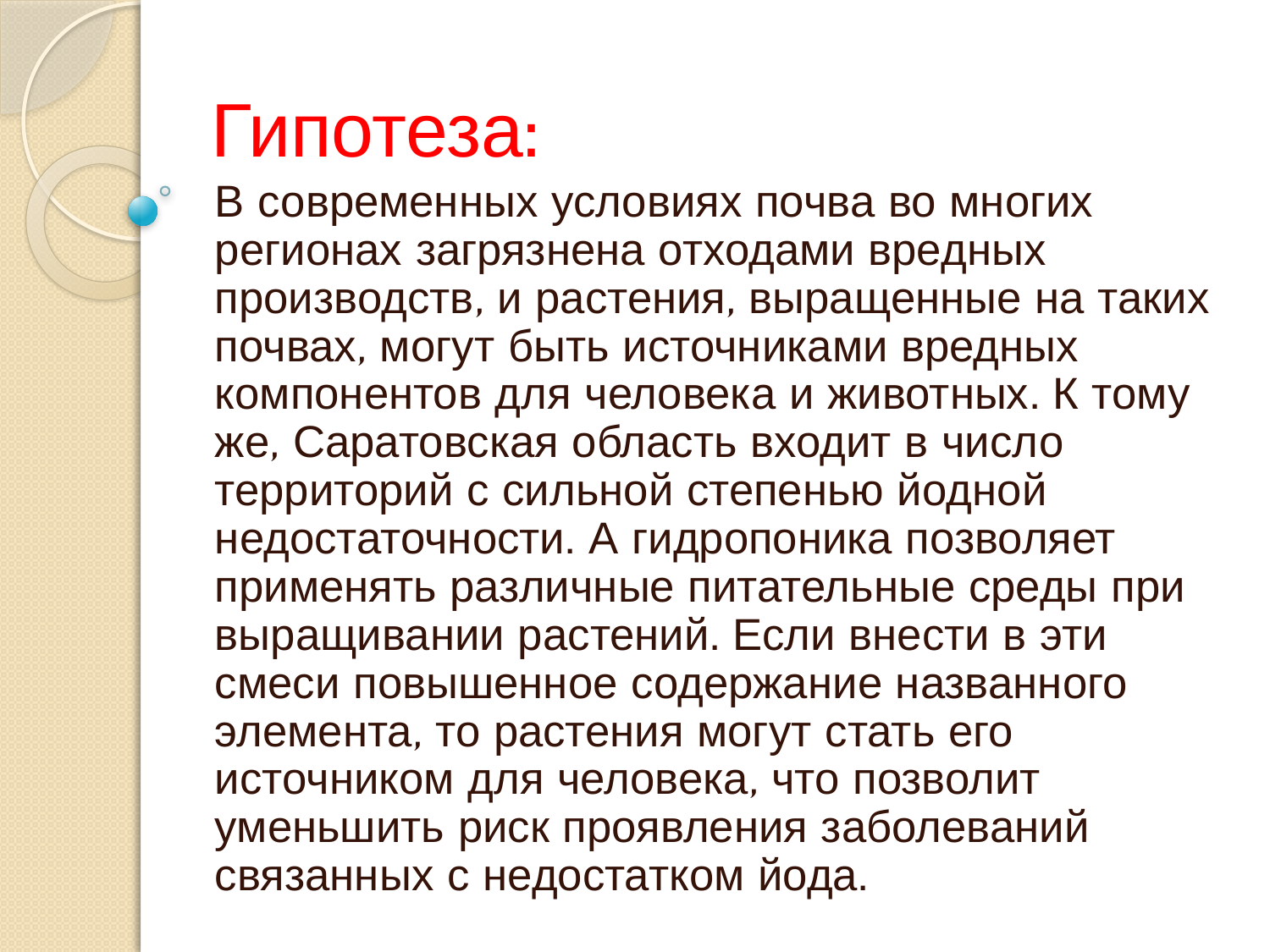

# Гипотеза:
В современных условиях почва во многих регионах загрязнена отходами вредных производств, и растения, выращенные на таких почвах, могут быть источниками вредных компонентов для человека и животных. К тому же, Саратовская область входит в число территорий с сильной степенью йодной недостаточности. А гидропоника позволяет применять различные питательные среды при выращивании растений. Если внести в эти смеси повышенное содержание названного элемента, то растения могут стать его источником для человека, что позволит уменьшить риск проявления заболеваний связанных с недостатком йода.